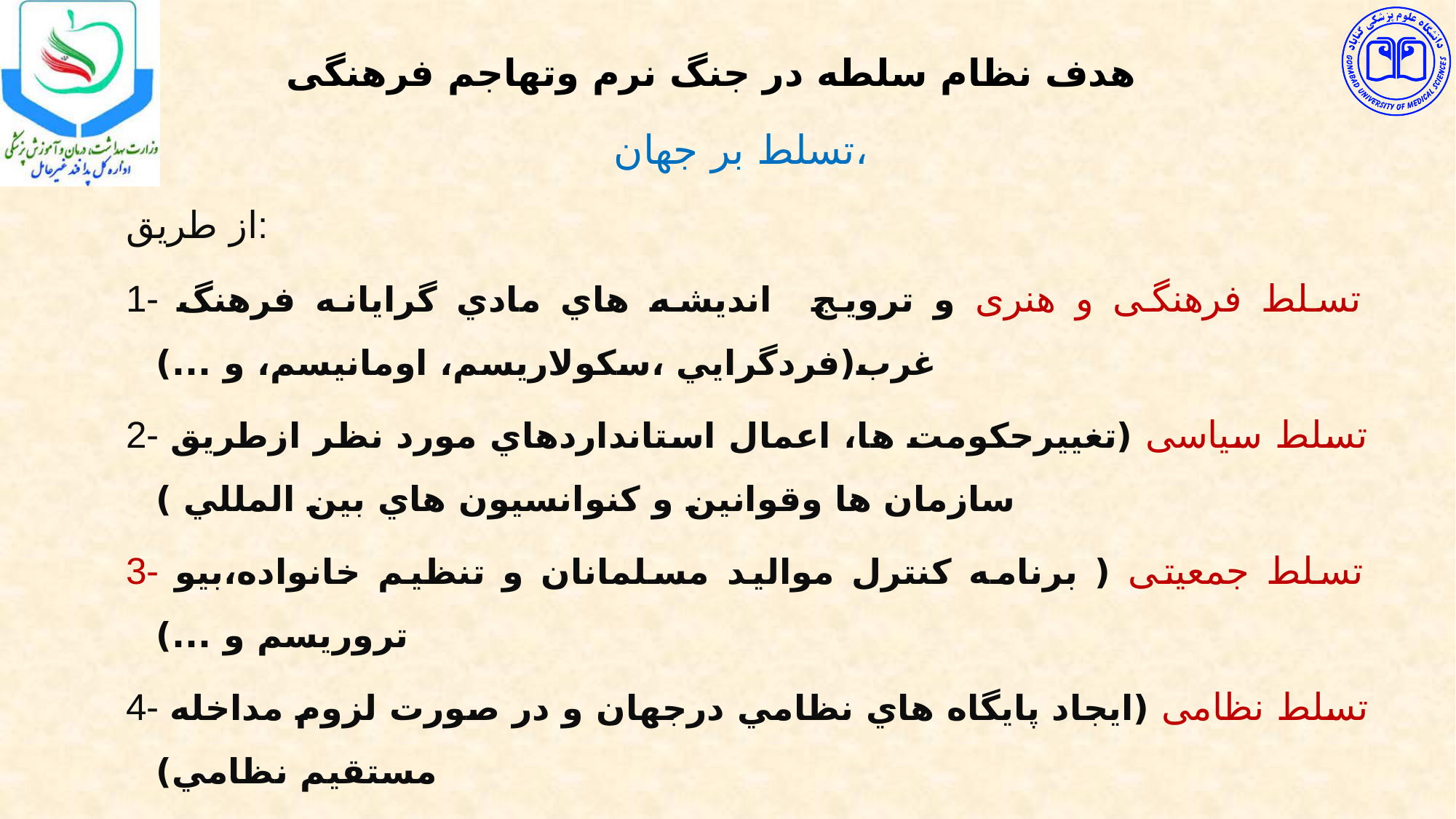

هدف نظام سلطه در جنگ نرم وتهاجم فرهنگی
تسلط بر جهان،
از طريق:
1- تسلط فرهنگی و هنری و ترويج  انديشه هاي مادي گرايانه فرهنگ غرب(فردگرايي ،سكولاريسم، اومانيسم، و ...)
2- تسلط سیاسی (تغييرحكومت ها، اعمال استانداردهاي مورد نظر ازطريق سازمان ها وقوانين و كنوانسيون هاي بين المللي )
3- تسلط جمعیتی ( برنامه کنترل موالید مسلمانان و تنظیم خانواده،بیو تروریسم و ...)
4- تسلط نظامی (ايجاد پايگاه هاي نظامي درجهان و در صورت لزوم مداخله مستقيم نظامي)